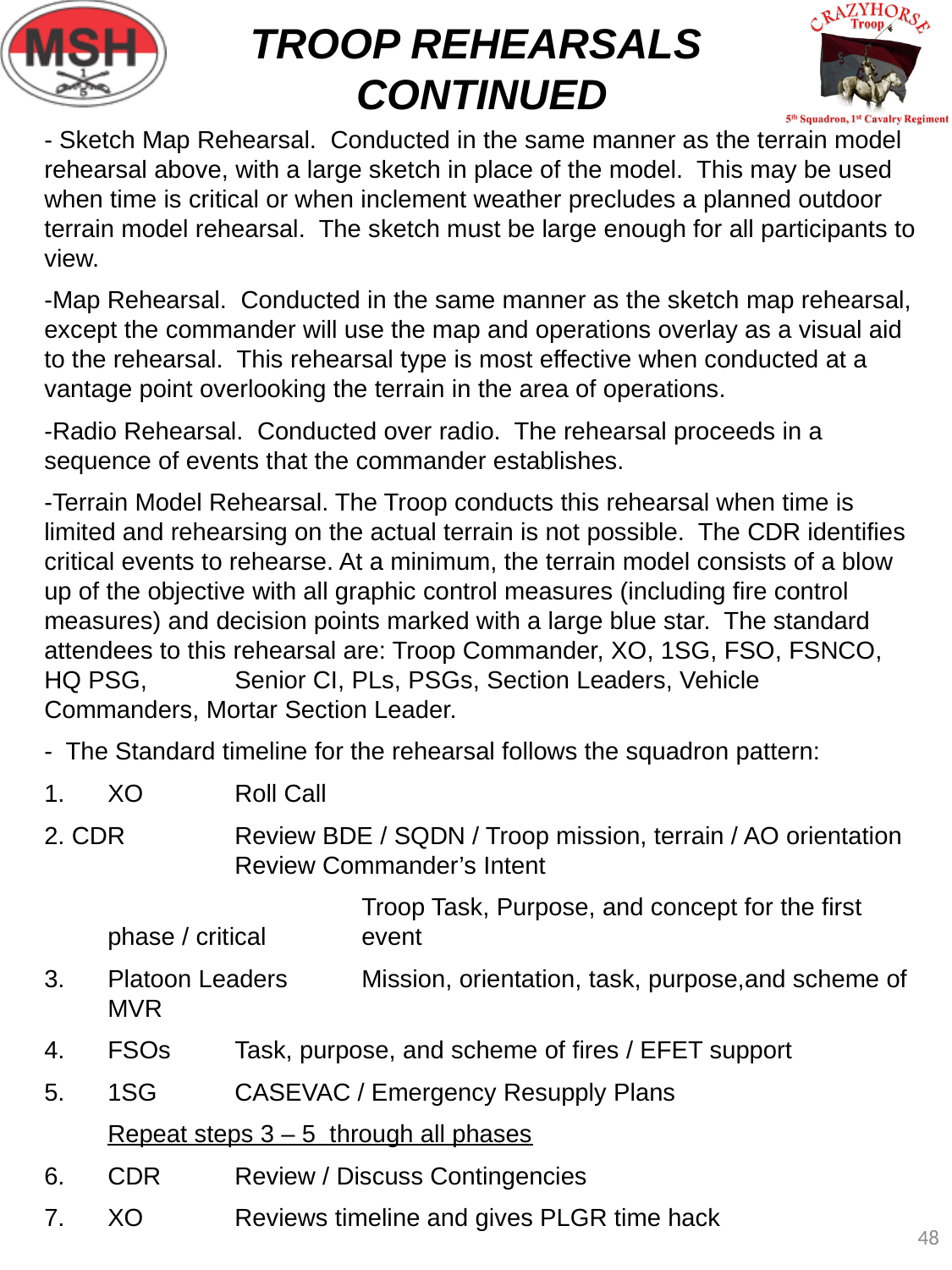

TROOP REHEARSALS
 CONTINUED
- Sketch Map Rehearsal.  Conducted in the same manner as the terrain model rehearsal above, with a large sketch in place of the model.  This may be used when time is critical or when inclement weather precludes a planned outdoor terrain model rehearsal.  The sketch must be large enough for all participants to view.
-Map Rehearsal.  Conducted in the same manner as the sketch map rehearsal, except the commander will use the map and operations overlay as a visual aid to the rehearsal.  This rehearsal type is most effective when conducted at a vantage point overlooking the terrain in the area of operations.
-Radio Rehearsal.  Conducted over radio.  The rehearsal proceeds in a sequence of events that the commander establishes.
-Terrain Model Rehearsal. The Troop conducts this rehearsal when time is limited and rehearsing on the actual terrain is not possible.  The CDR identifies critical events to rehearse. At a minimum, the terrain model consists of a blow up of the objective with all graphic control measures (including fire control measures) and decision points marked with a large blue star.  The standard attendees to this rehearsal are: Troop Commander, XO, 1SG, FSO, FSNCO, HQ PSG,	Senior CI, PLs, PSGs, Section Leaders, Vehicle Commanders, Mortar Section Leader.
-  The Standard timeline for the rehearsal follows the squadron pattern:
1.	XO	Roll Call
2. CDR	Review BDE / SQDN / Troop mission, terrain / AO orientation	Review Commander’s Intent
			Troop Task, Purpose, and concept for the first phase / critical 	event
3.	Platoon Leaders	Mission, orientation, task, purpose,and scheme of MVR
4.	FSOs	Task, purpose, and scheme of fires / EFET support
5.	1SG	CASEVAC / Emergency Resupply Plans
	Repeat steps 3 – 5  through all phases
6.	CDR	Review / Discuss Contingencies
7.	XO	Reviews timeline and gives PLGR time hack
48